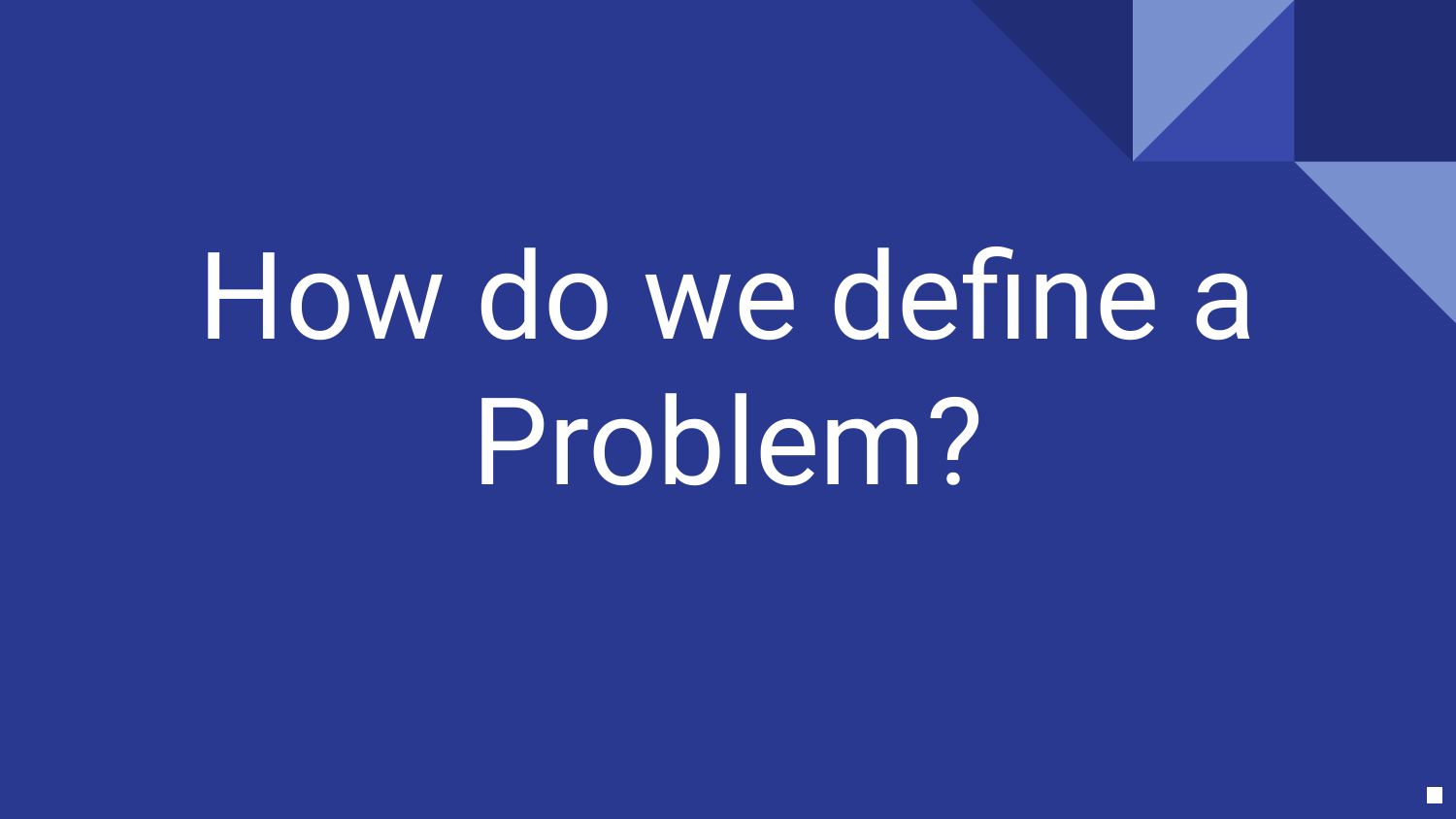

# How do we define a Problem?